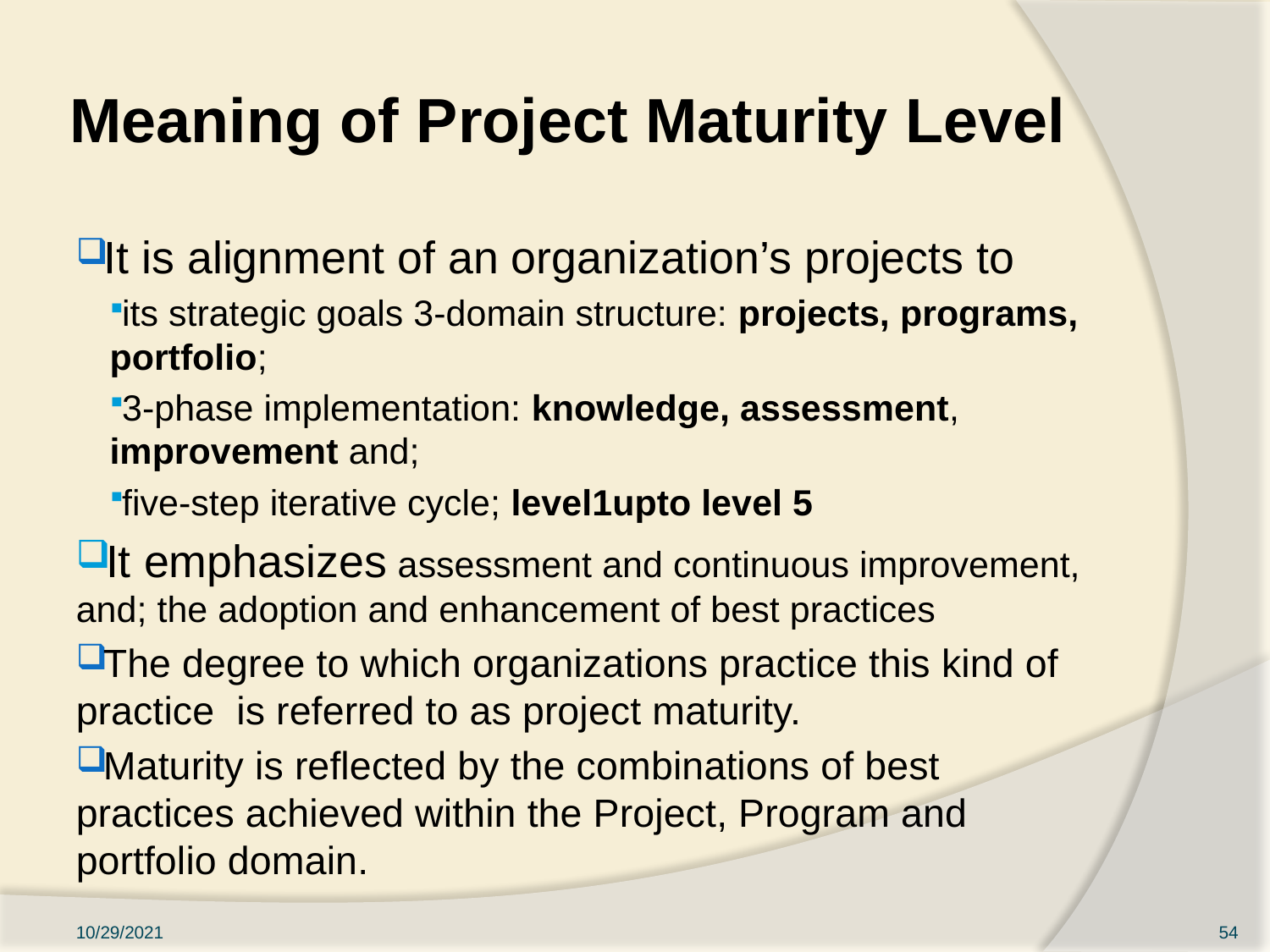

# Meaning of Project Maturity Level
It is alignment of an organization’s projects to
its strategic goals 3-domain structure: projects, programs, portfolio;
3-phase implementation: knowledge, assessment, improvement and;
five-step iterative cycle; level1upto level 5
It emphasizes assessment and continuous improvement, and; the adoption and enhancement of best practices
The degree to which organizations practice this kind of practice  is referred to as project maturity.
Maturity is reflected by the combinations of best practices achieved within the Project, Program and portfolio domain.

10/29/2021
54